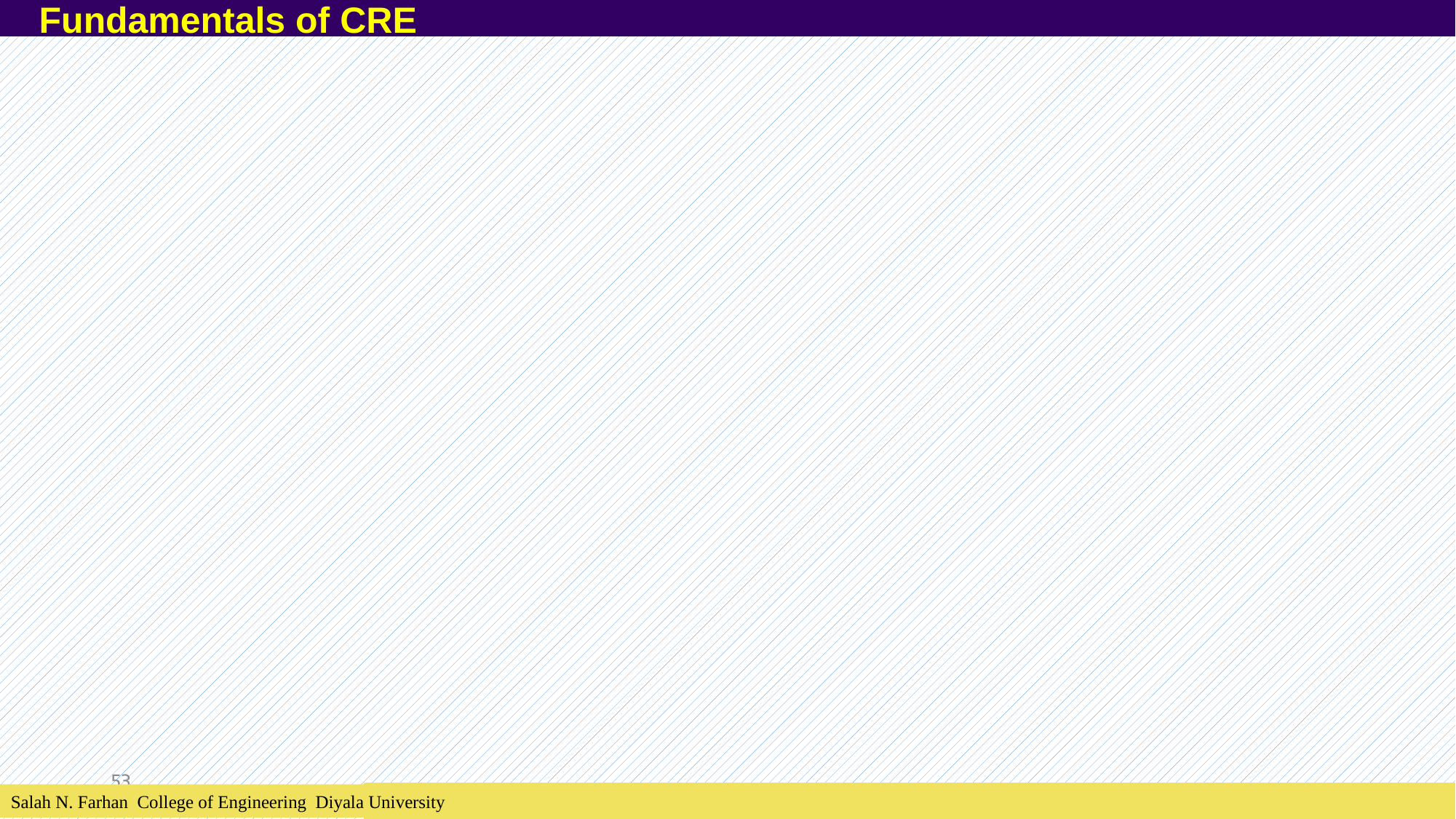

Fundamentals of CRE

53

Salah N. Farhan  College of Engineering  Diyala University